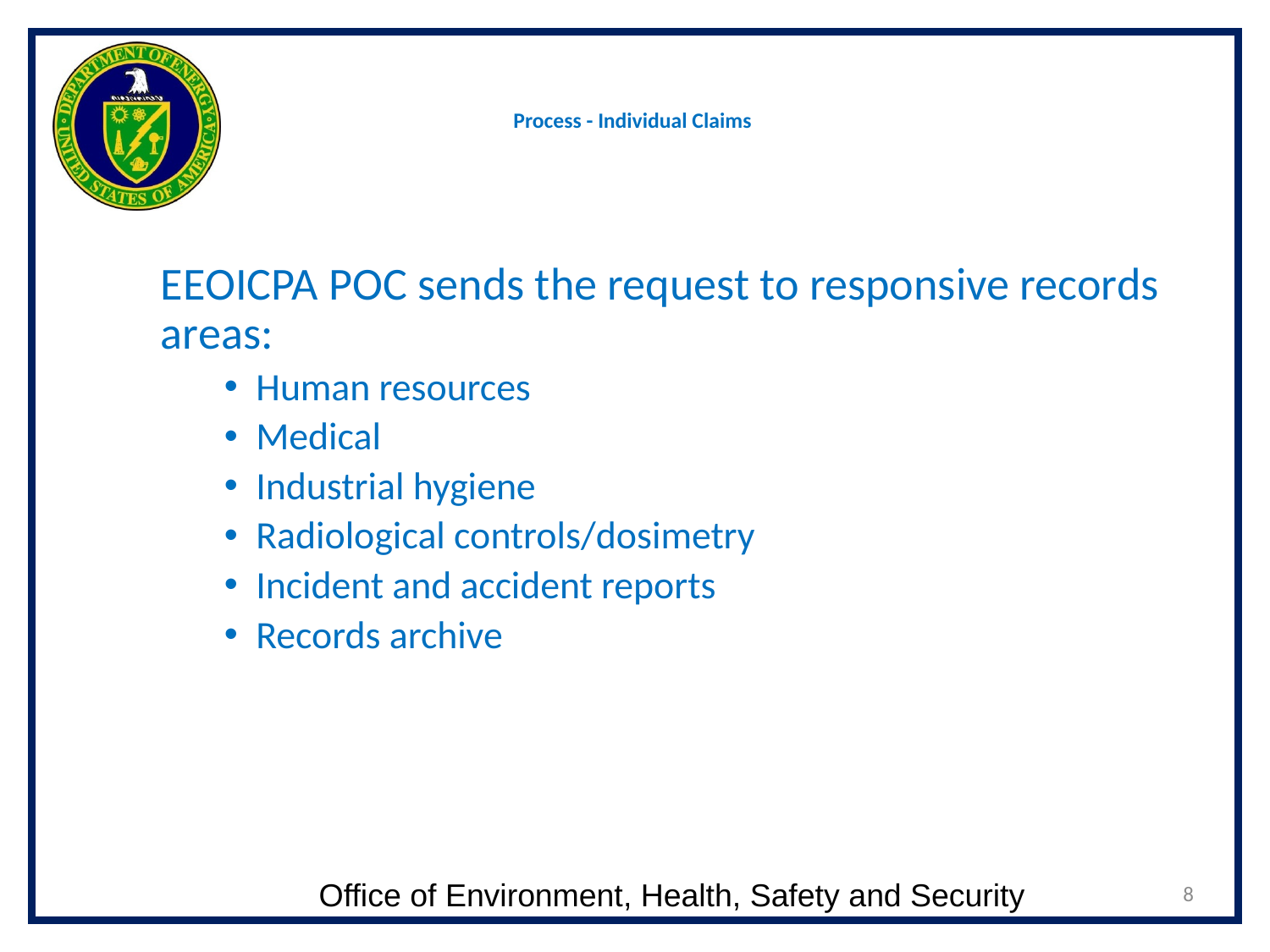

# Process - Individual Claims
EEOICPA POC sends the request to responsive records areas:
Human resources
Medical
Industrial hygiene
Radiological controls/dosimetry
Incident and accident reports
Records archive

8